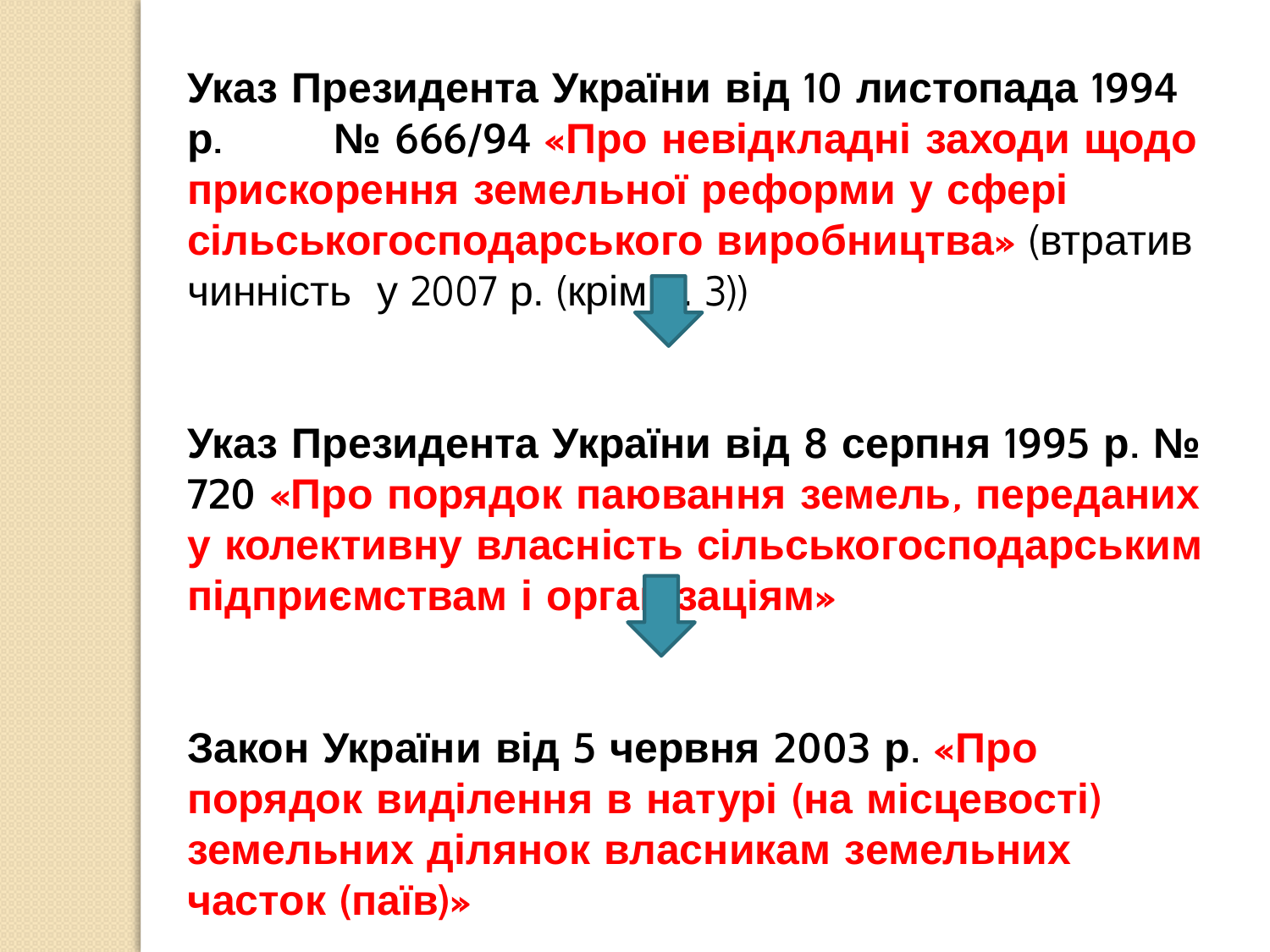

Указ Президента України від 10 листопада 1994 р.        № 666/94 «Про невідкладні заходи щодо прискорення земельної реформи у сфері сільськогосподарського виробництва» (втратив чинність  у 2007 р. (крім п. 3))

Указ Президента України від 8 серпня 1995 р. № 720 «Про порядок паювання земель, переданих у колективну власність сільськогосподарським підприємствам і організаціям»

Закон України від 5 червня 2003 р. «Про порядок виділення в натурі (на місцевості) земельних ділянок власникам земельних часток (паїв)»